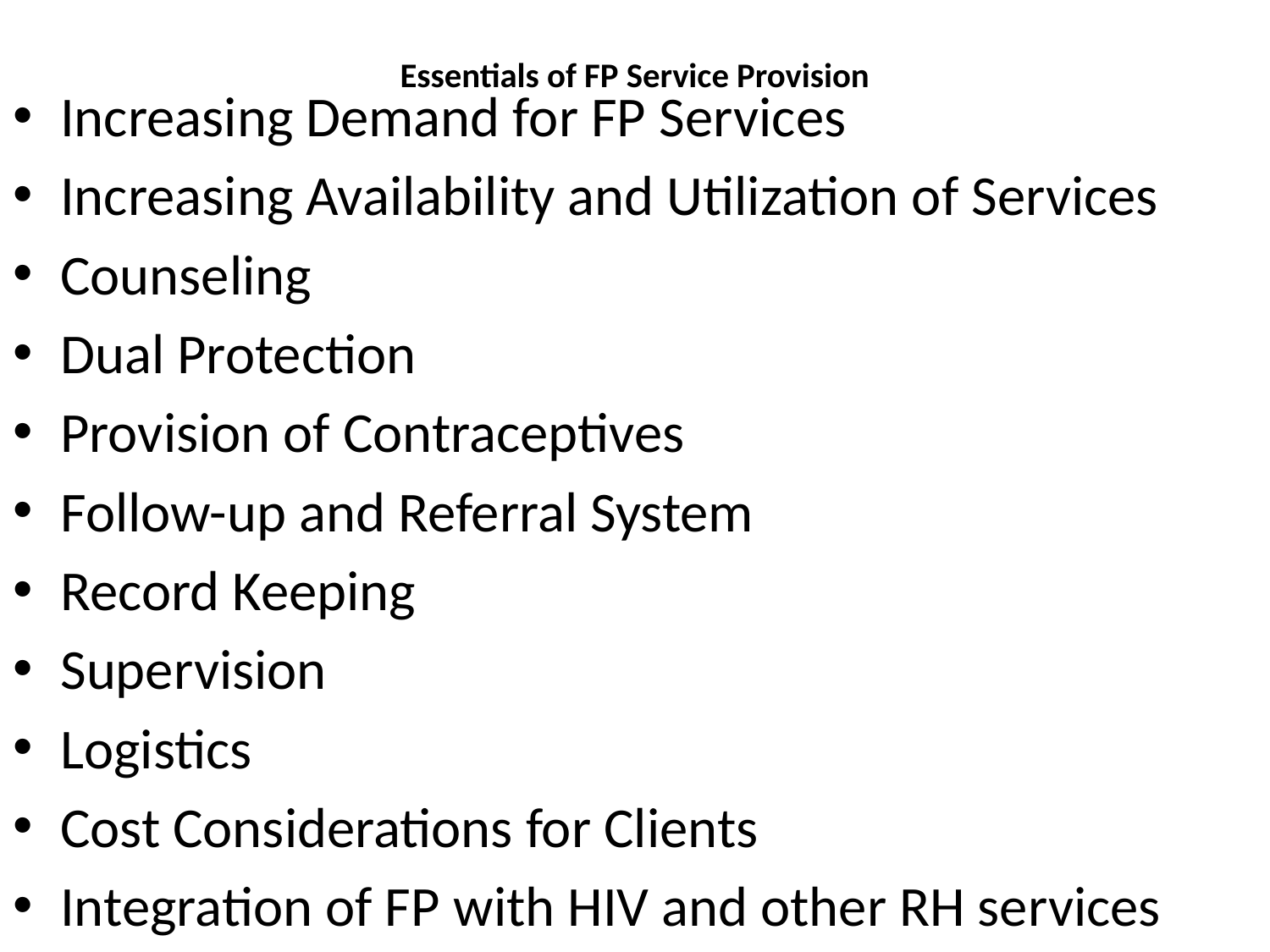

# Essentials of FP Service Provision
Increasing Demand for FP Services
Increasing Availability and Utilization of Services
Counseling
Dual Protection
Provision of Contraceptives
Follow-up and Referral System
Record Keeping
Supervision
Logistics
Cost Considerations for Clients
Integration of FP with HIV and other RH services